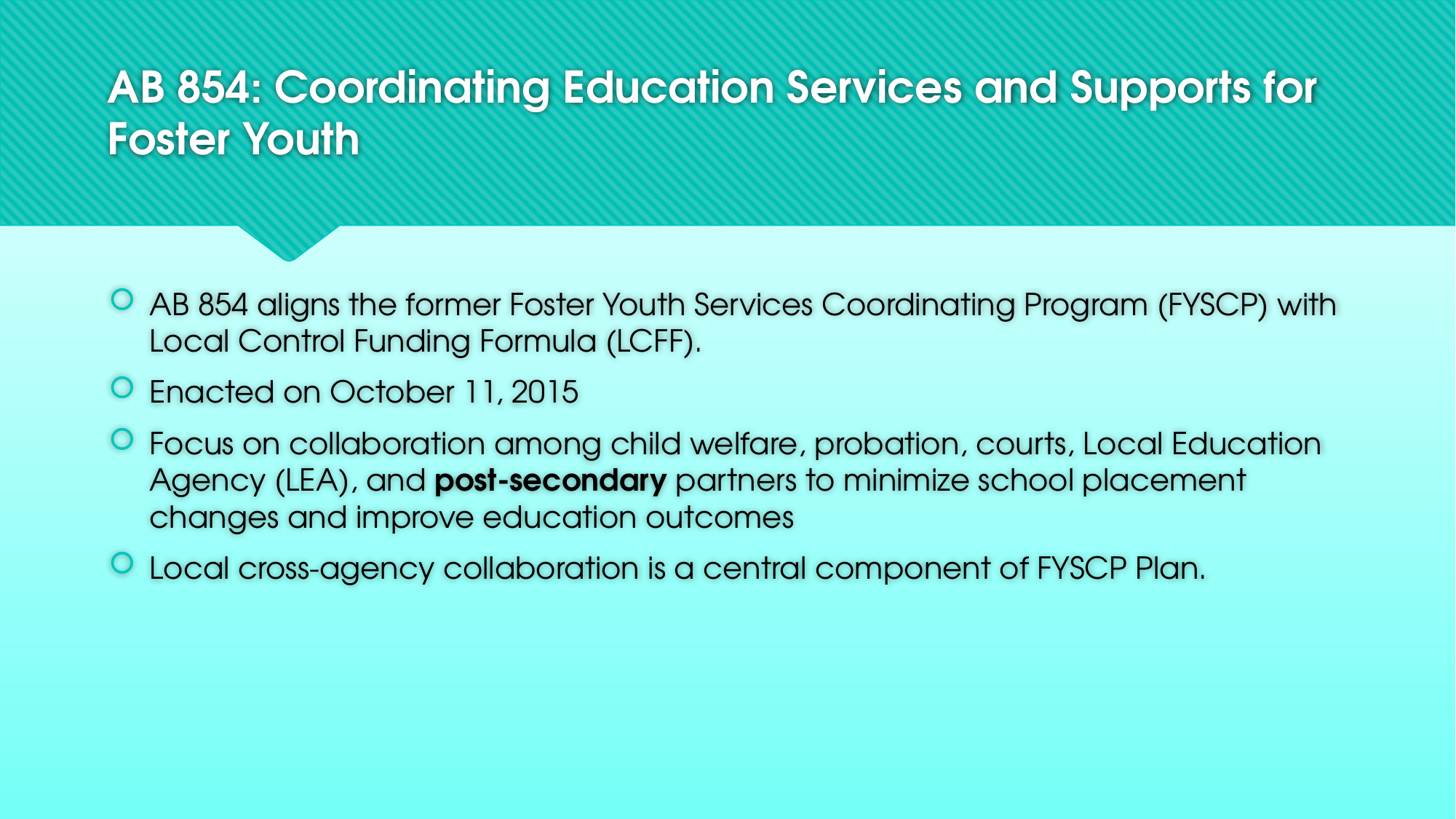

# AB 854: Coordinating Education Services and Supports for Foster Youth
AB 854 aligns the former Foster Youth Services Coordinating Program (FYSCP) with Local Control Funding Formula (LCFF).
Enacted on October 11, 2015
Focus on collaboration among child welfare, probation, courts, Local Education Agency (LEA), and post-secondary partners to minimize school placement changes and improve education outcomes
Local cross-agency collaboration is a central component of FYSCP Plan.